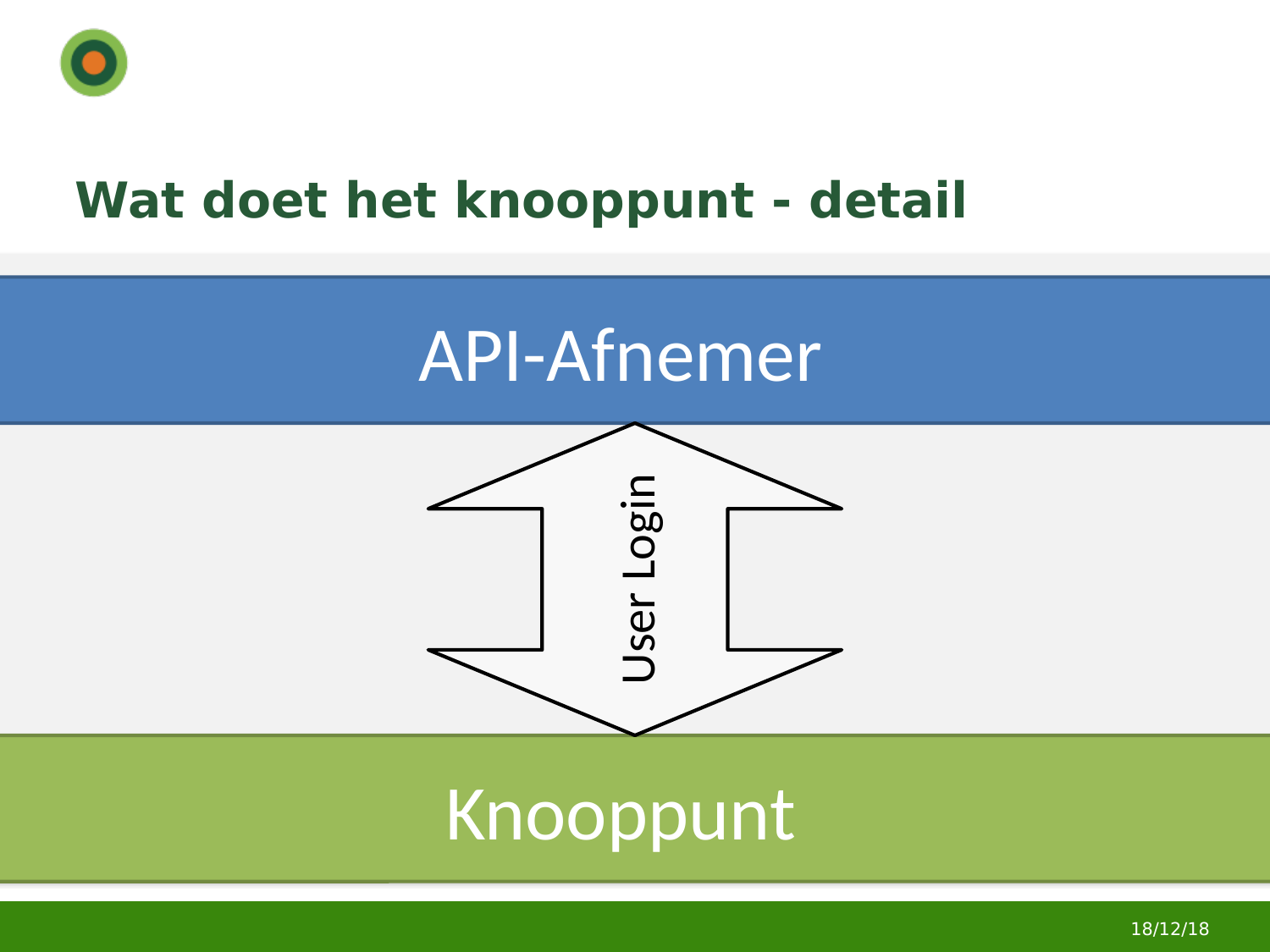

# Wat doet het knooppunt - detail
Beveiligd
API-Afnemer
User Login
Knooppunt
18/12/18